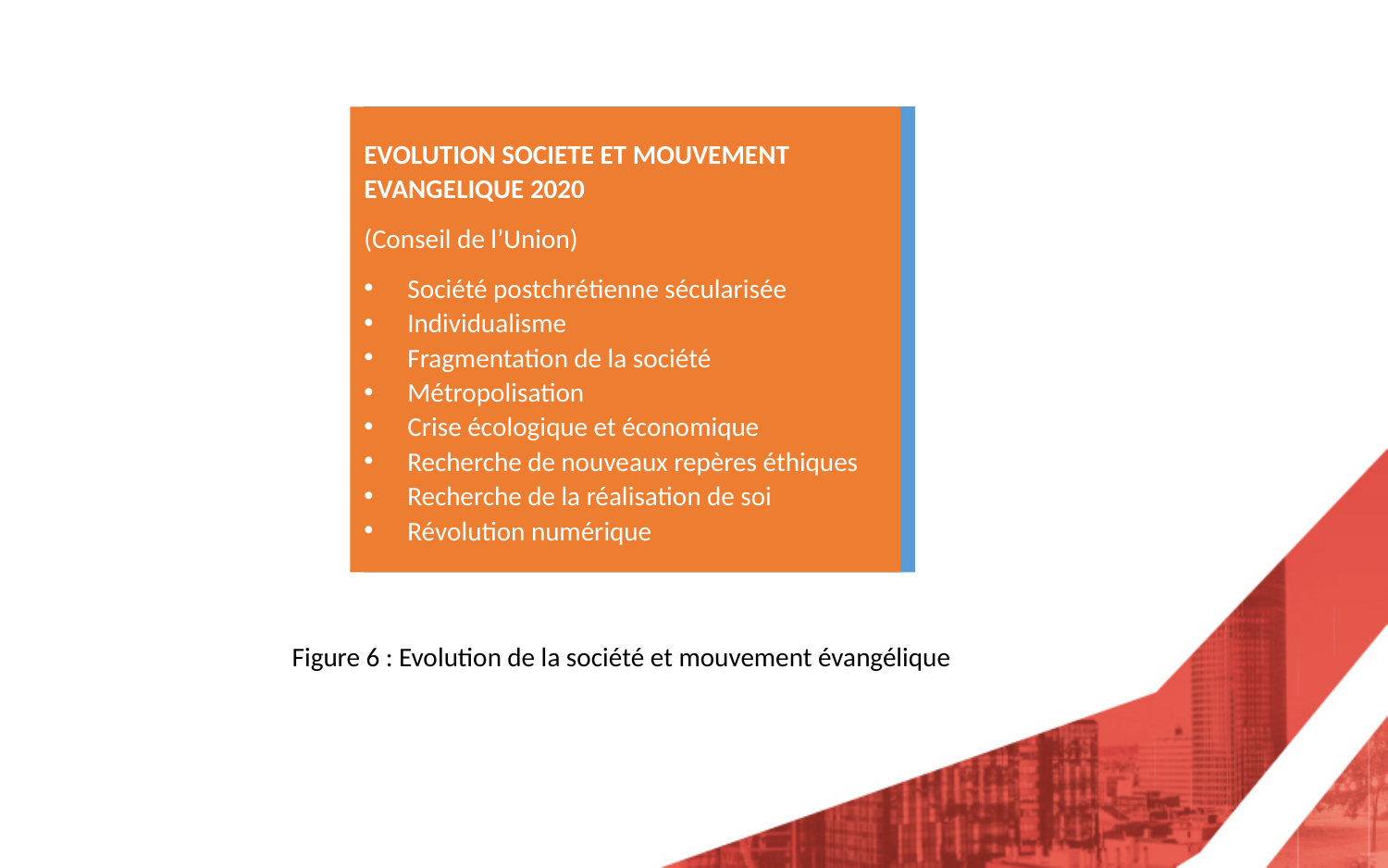

EVOLUTION SOCIETE ET MOUVEMENT EVANGELIQUE 2020
(Conseil de l’Union)
Société postchrétienne sécularisée
Individualisme
Fragmentation de la société
Métropolisation
Crise écologique et économique
Recherche de nouveaux repères éthiques
Recherche de la réalisation de soi
Révolution numérique

Figure 6 : Evolution de la société et mouvement évangélique